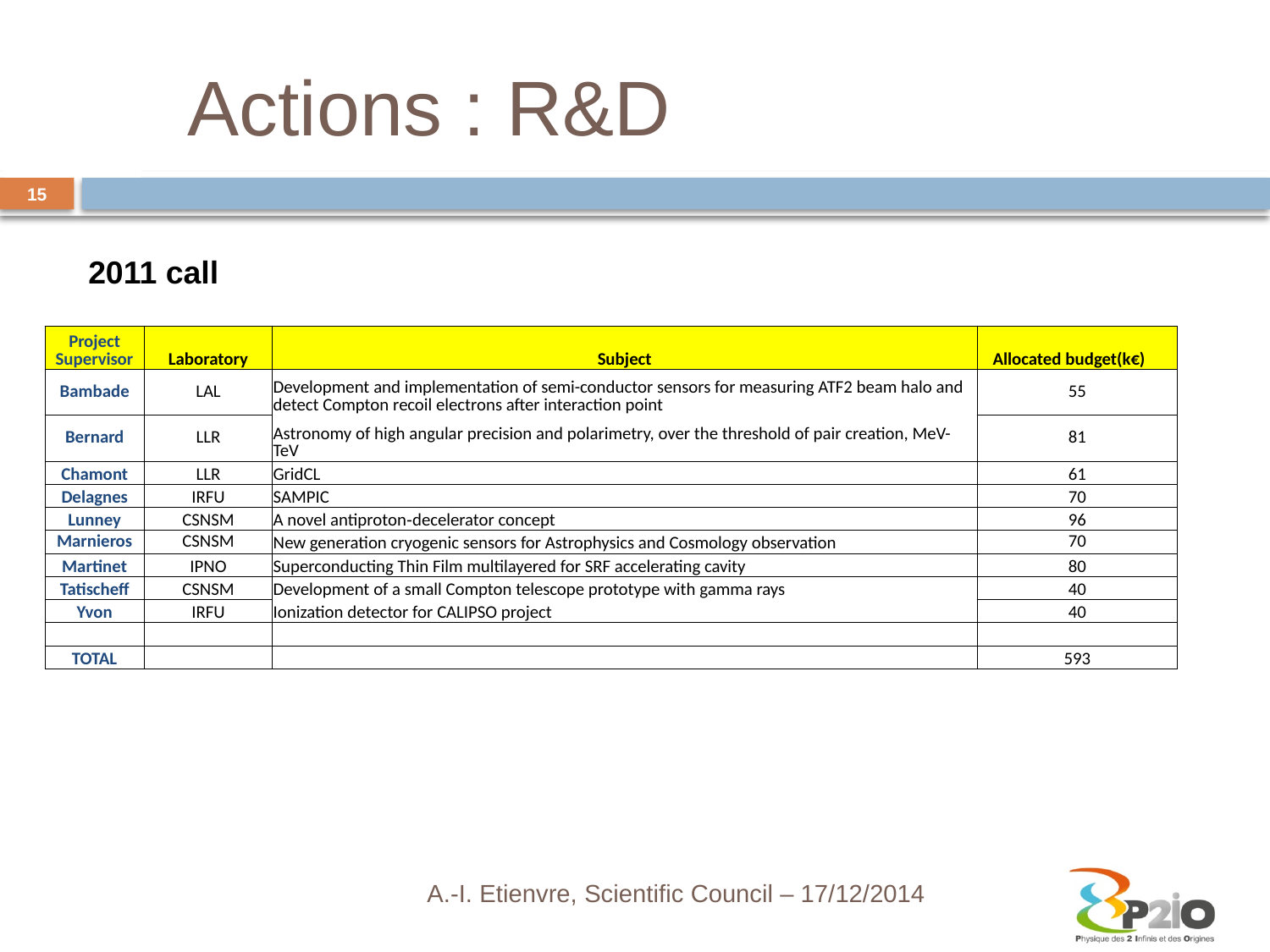

# Actions : R&D
15
2011 call
| Project Supervisor | Laboratory | Subject | Allocated budget(k€) |
| --- | --- | --- | --- |
| Bambade | LAL | Development and implementation of semi-conductor sensors for measuring ATF2 beam halo and detect Compton recoil electrons after interaction point | 55 |
| Bernard | LLR | Astronomy of high angular precision and polarimetry, over the threshold of pair creation, MeV-TeV | 81 |
| Chamont | LLR | GridCL | 61 |
| Delagnes | IRFU | SAMPIC | 70 |
| Lunney | CSNSM | A novel antiproton‐decelerator concept | 96 |
| Marnieros | CSNSM | New generation cryogenic sensors for Astrophysics and Cosmology observation | 70 |
| Martinet | IPNO | Superconducting Thin Film multilayered for SRF accelerating cavity | 80 |
| Tatischeff | CSNSM | Development of a small Compton telescope prototype with gamma rays | 40 |
| Yvon | IRFU | Ionization detector for CALIPSO project | 40 |
|  |  |  |  |
| TOTAL |  |  | 593 |
A.-I. Etienvre, Scientific Council – 17/12/2014